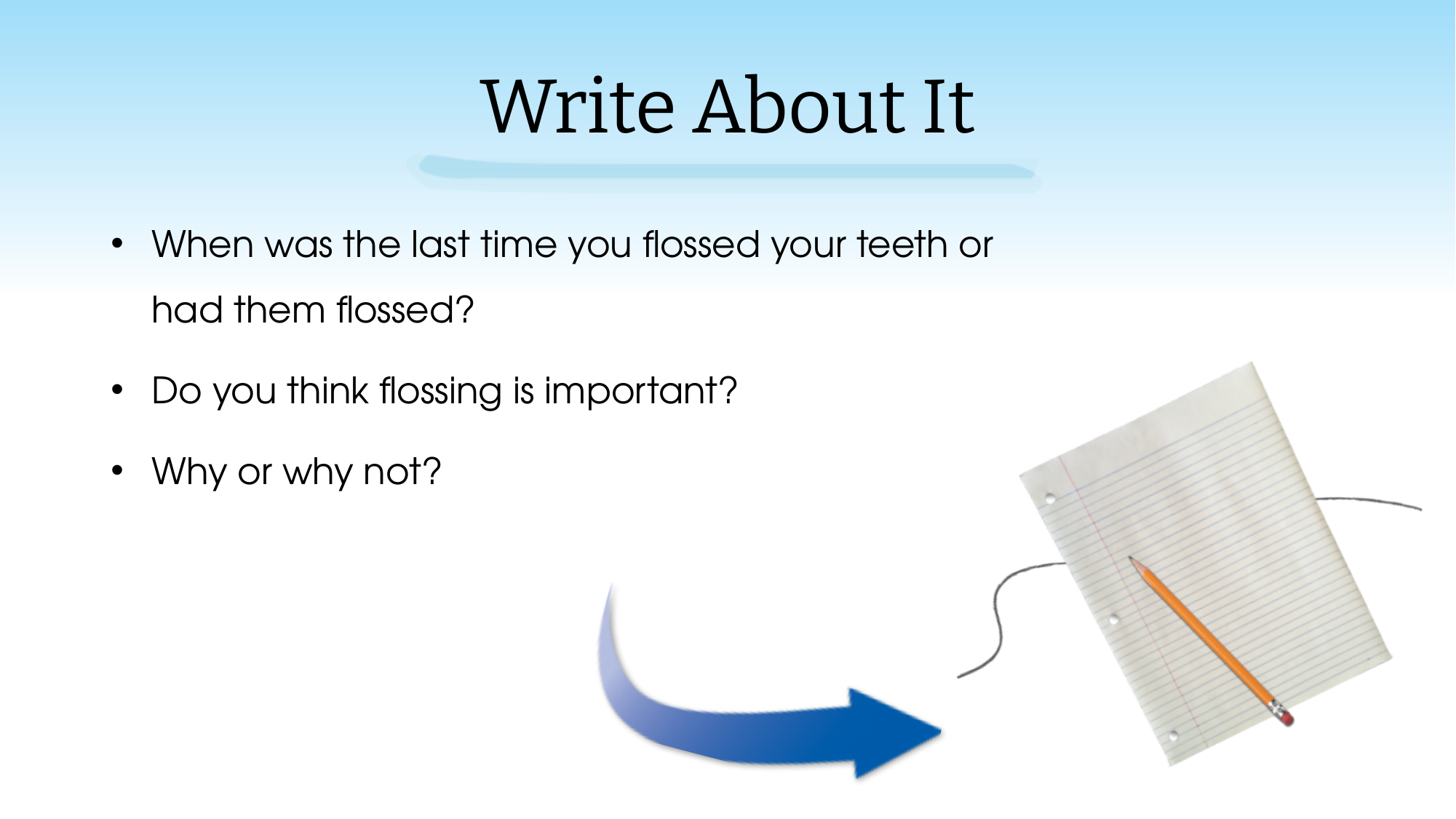

# Write About It
When was the last time you flossed your teeth or had them flossed?
Do you think flossing is important?
Why or why not?